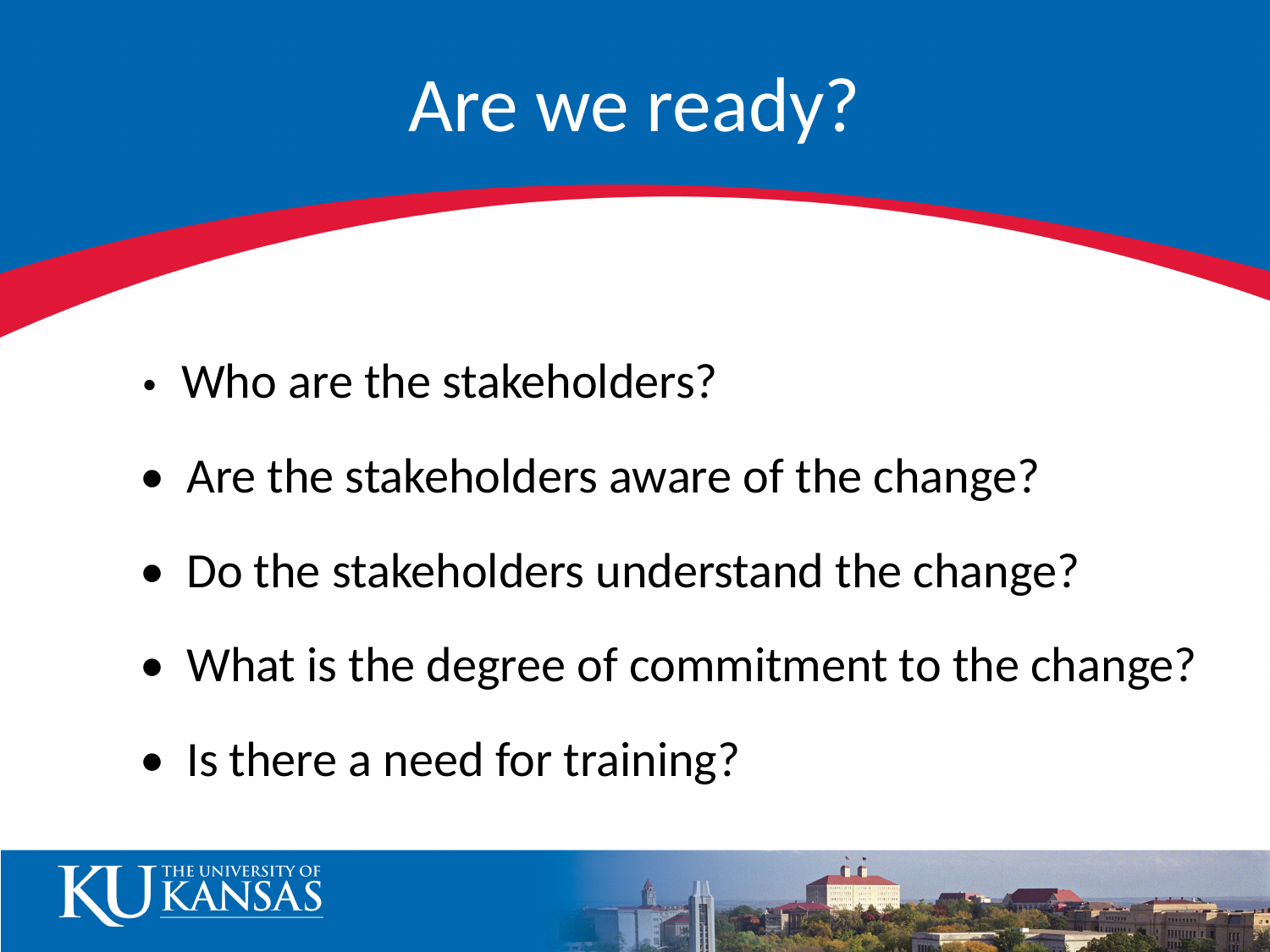

# Are we ready?
•  Who are the stakeholders?
•  Are the stakeholders aware of the change?
•  Do the stakeholders understand the change?
•  What is the degree of commitment to the change?
•  Is there a need for training?